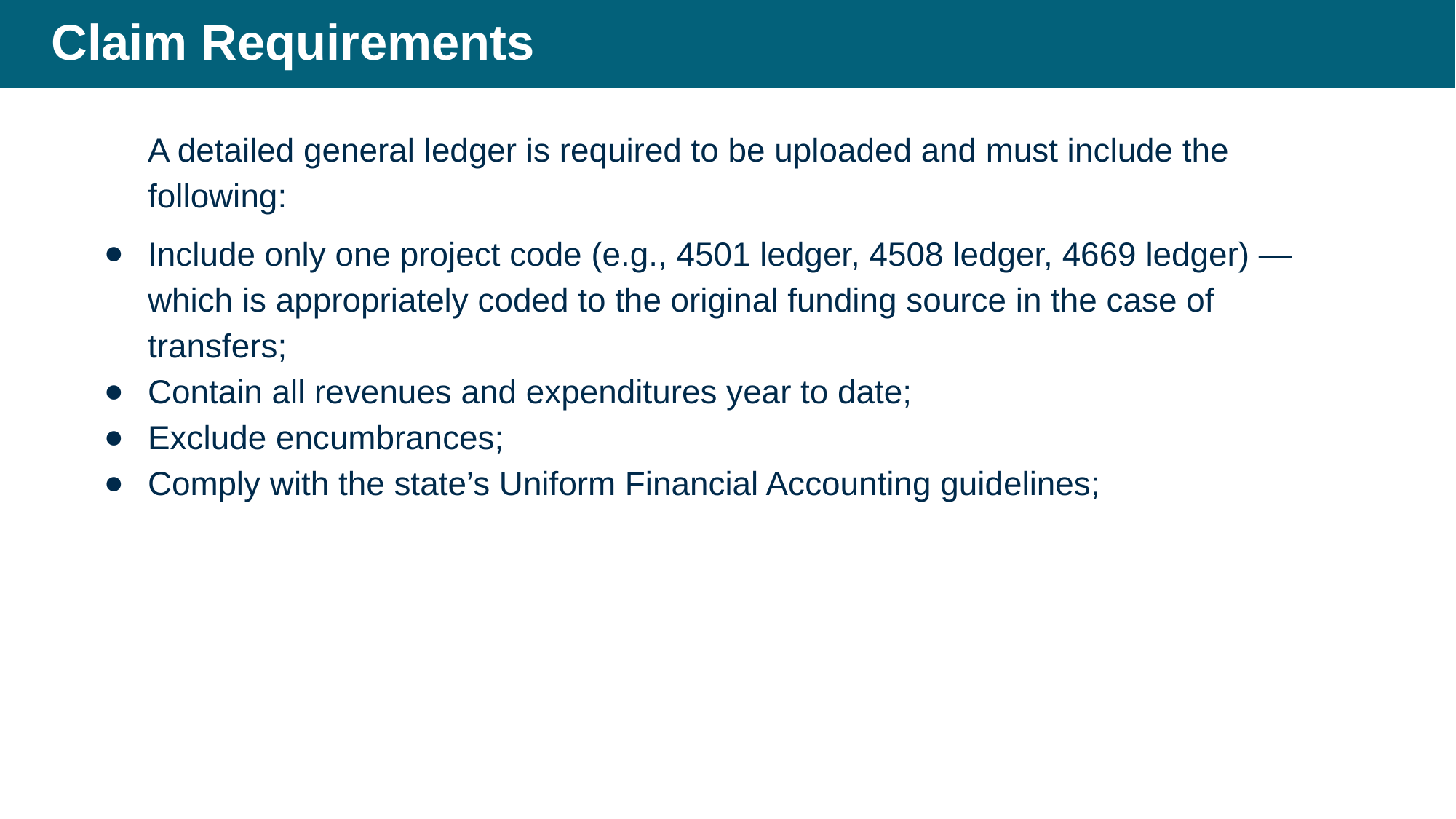

# Claim Requirements
A detailed general ledger is required to be uploaded and must include the following:
Include only one project code (e.g., 4501 ledger, 4508 ledger, 4669 ledger) — which is appropriately coded to the original funding source in the case of transfers;
Contain all revenues and expenditures year to date;
Exclude encumbrances;
Comply with the state’s Uniform Financial Accounting guidelines;